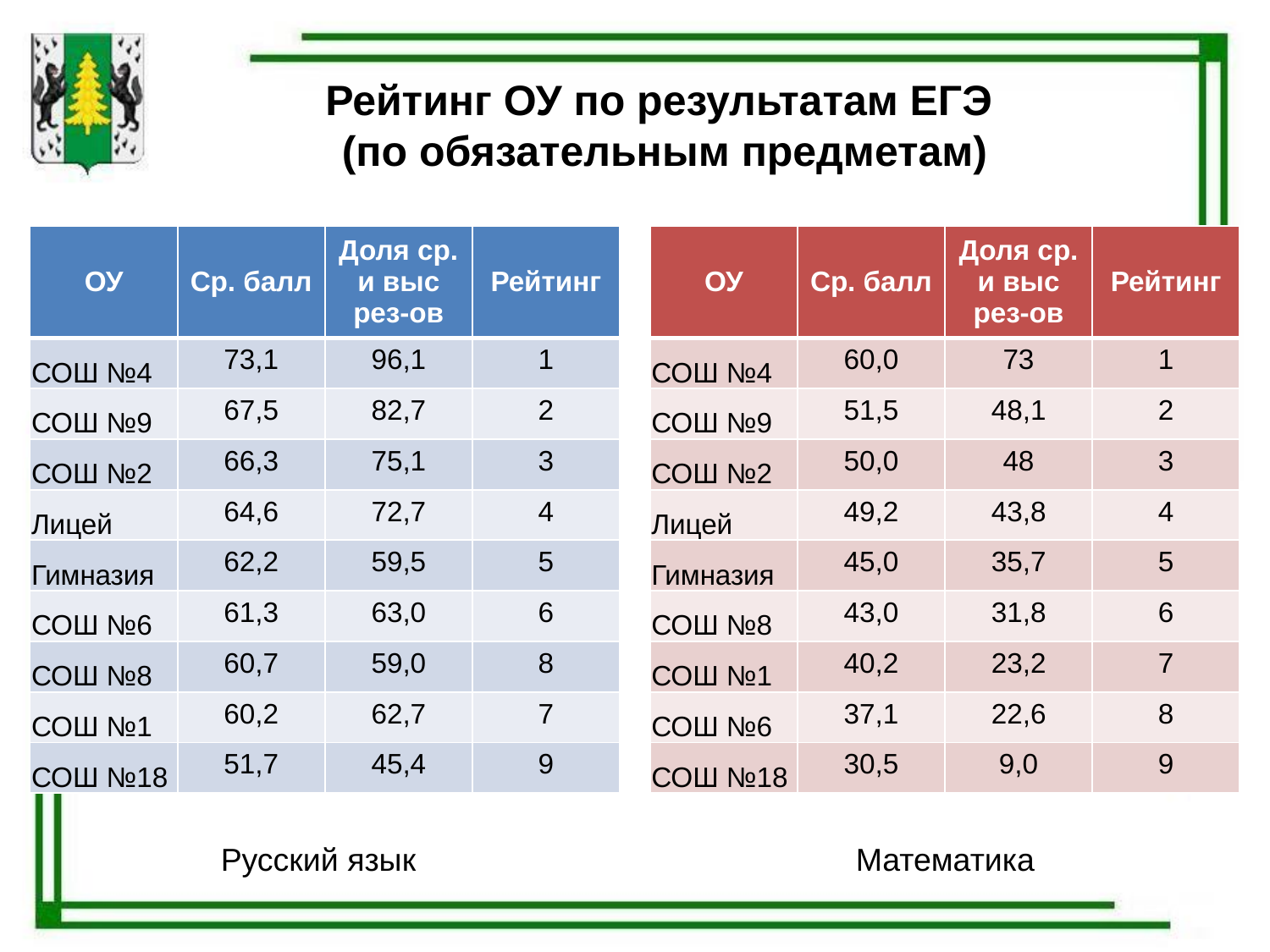

# Рейтинг ОУ по результатам ЕГЭ (по обязательным предметам)

| ОУ | Ср. балл | Доля ср. и выс рез-ов | Рейтинг |
| --- | --- | --- | --- |
| СОШ №4 | 73,1 | 96,1 | 1 |
| СОШ №9 | 67,5 | 82,7 | 2 |
| СОШ №2 | 66,3 | 75,1 | 3 |
| Лицей | 64,6 | 72,7 | 4 |
| Гимназия | 62,2 | 59,5 | 5 |
| СОШ №6 | 61,3 | 63,0 | 6 |
| СОШ №8 | 60,7 | 59,0 | 8 |
| СОШ №1 | 60,2 | 62,7 | 7 |
| СОШ №18 | 51,7 | 45,4 | 9 |
| ОУ | Ср. балл | Доля ср. и выс рез-ов | Рейтинг |
| --- | --- | --- | --- |
| СОШ №4 | 60,0 | 73 | 1 |
| СОШ №9 | 51,5 | 48,1 | 2 |
| СОШ №2 | 50,0 | 48 | 3 |
| Лицей | 49,2 | 43,8 | 4 |
| Гимназия | 45,0 | 35,7 | 5 |
| СОШ №8 | 43,0 | 31,8 | 6 |
| СОШ №1 | 40,2 | 23,2 | 7 |
| СОШ №6 | 37,1 | 22,6 | 8 |
| СОШ №18 | 30,5 | 9,0 | 9 |
Русский язык				Математика